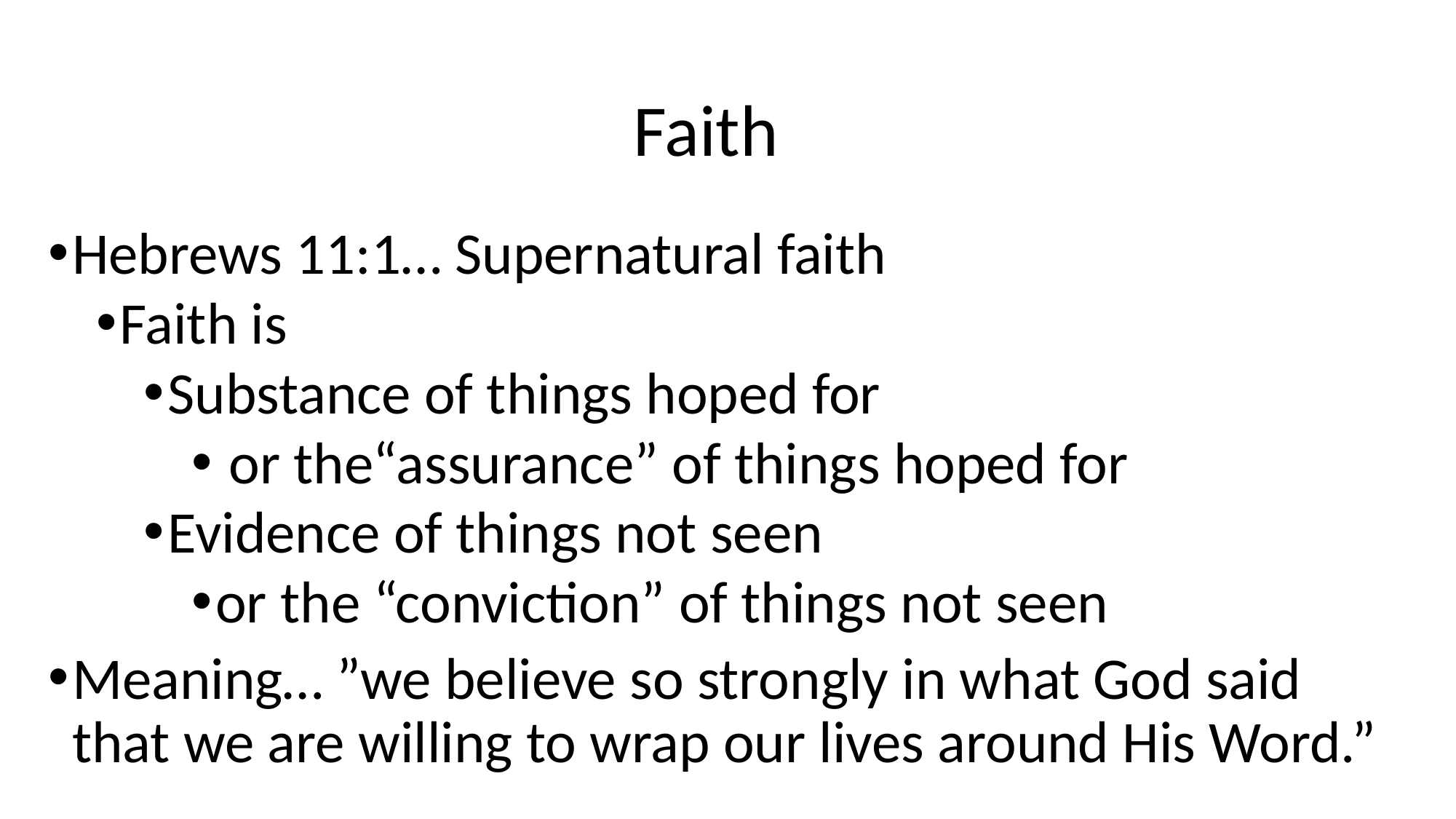

# Faith
Hebrews 11:1… Supernatural faith
Faith is
Substance of things hoped for
 or the“assurance” of things hoped for
Evidence of things not seen
or the “conviction” of things not seen
Meaning… ”we believe so strongly in what God said that we are willing to wrap our lives around His Word.”